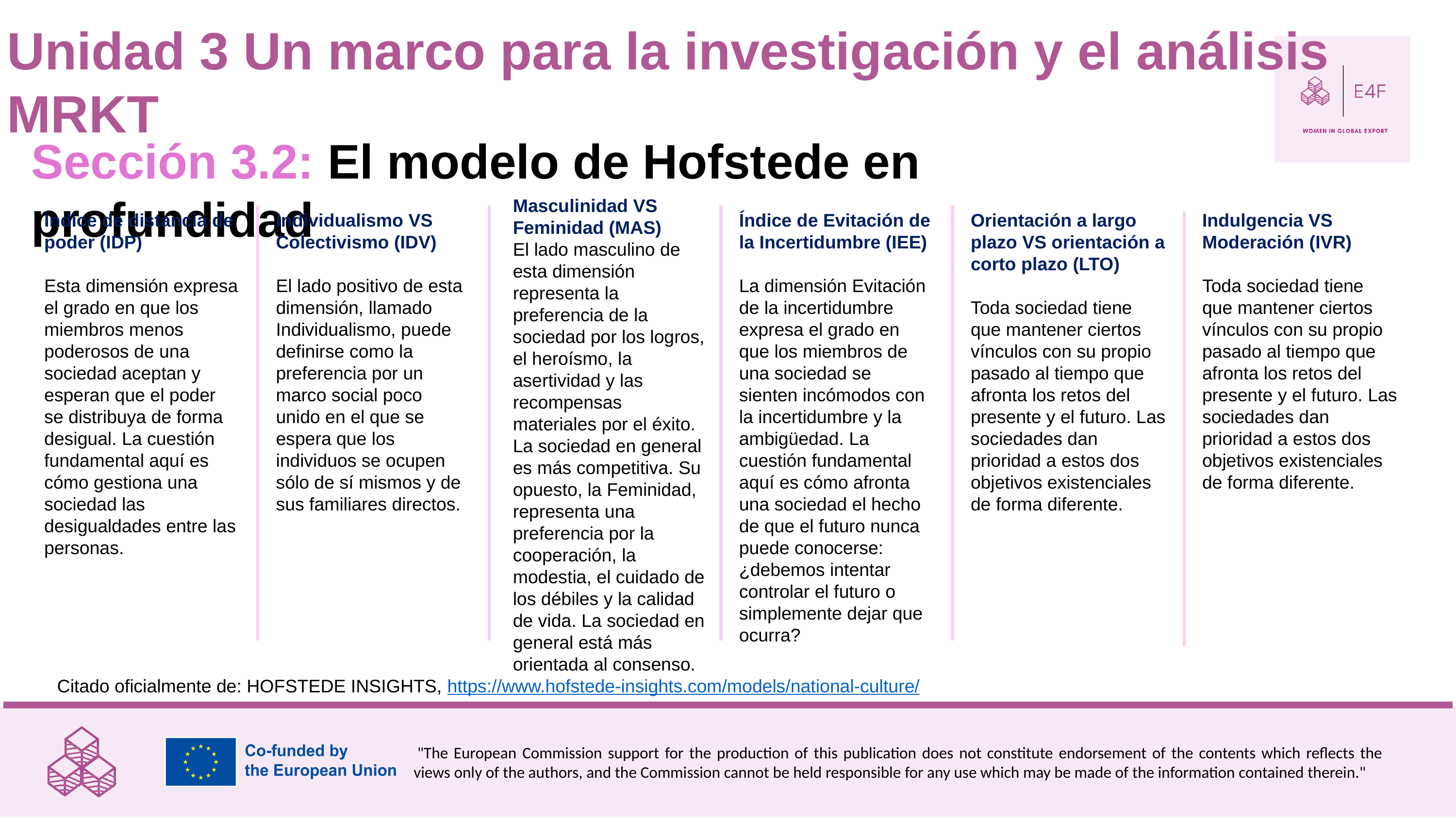

Unidad 3 Un marco para la investigación y el análisis MRKT
Sección 3.2: El modelo de Hofstede en profundidad
Masculinidad VS Feminidad (MAS)
El lado masculino de esta dimensión representa la preferencia de la sociedad por los logros, el heroísmo, la asertividad y las recompensas materiales por el éxito. La sociedad en general es más competitiva. Su opuesto, la Feminidad, representa una preferencia por la cooperación, la modestia, el cuidado de los débiles y la calidad de vida. La sociedad en general está más orientada al consenso.
Índice de distancia de poder (IDP)

Esta dimensión expresa el grado en que los miembros menos poderosos de una sociedad aceptan y esperan que el poder se distribuya de forma desigual. La cuestión fundamental aquí es cómo gestiona una sociedad las desigualdades entre las personas.
Individualismo VS Colectivismo (IDV)

El lado positivo de esta dimensión, llamado Individualismo, puede definirse como la preferencia por un marco social poco unido en el que se espera que los individuos se ocupen sólo de sí mismos y de sus familiares directos.
Índice de Evitación de la Incertidumbre (IEE)

La dimensión Evitación de la incertidumbre expresa el grado en que los miembros de una sociedad se sienten incómodos con la incertidumbre y la ambigüedad. La cuestión fundamental aquí es cómo afronta una sociedad el hecho de que el futuro nunca puede conocerse: ¿debemos intentar controlar el futuro o simplemente dejar que ocurra?

Orientación a largo plazo VS orientación a corto plazo (LTO)

Toda sociedad tiene que mantener ciertos vínculos con su propio pasado al tiempo que afronta los retos del presente y el futuro. Las sociedades dan prioridad a estos dos objetivos existenciales de forma diferente.
Indulgencia VS Moderación (IVR)

Toda sociedad tiene que mantener ciertos vínculos con su propio pasado al tiempo que afronta los retos del presente y el futuro. Las sociedades dan prioridad a estos dos objetivos existenciales de forma diferente.
Citado oficialmente de: HOFSTEDE INSIGHTS, https://www.hofstede-insights.com/models/national-culture/